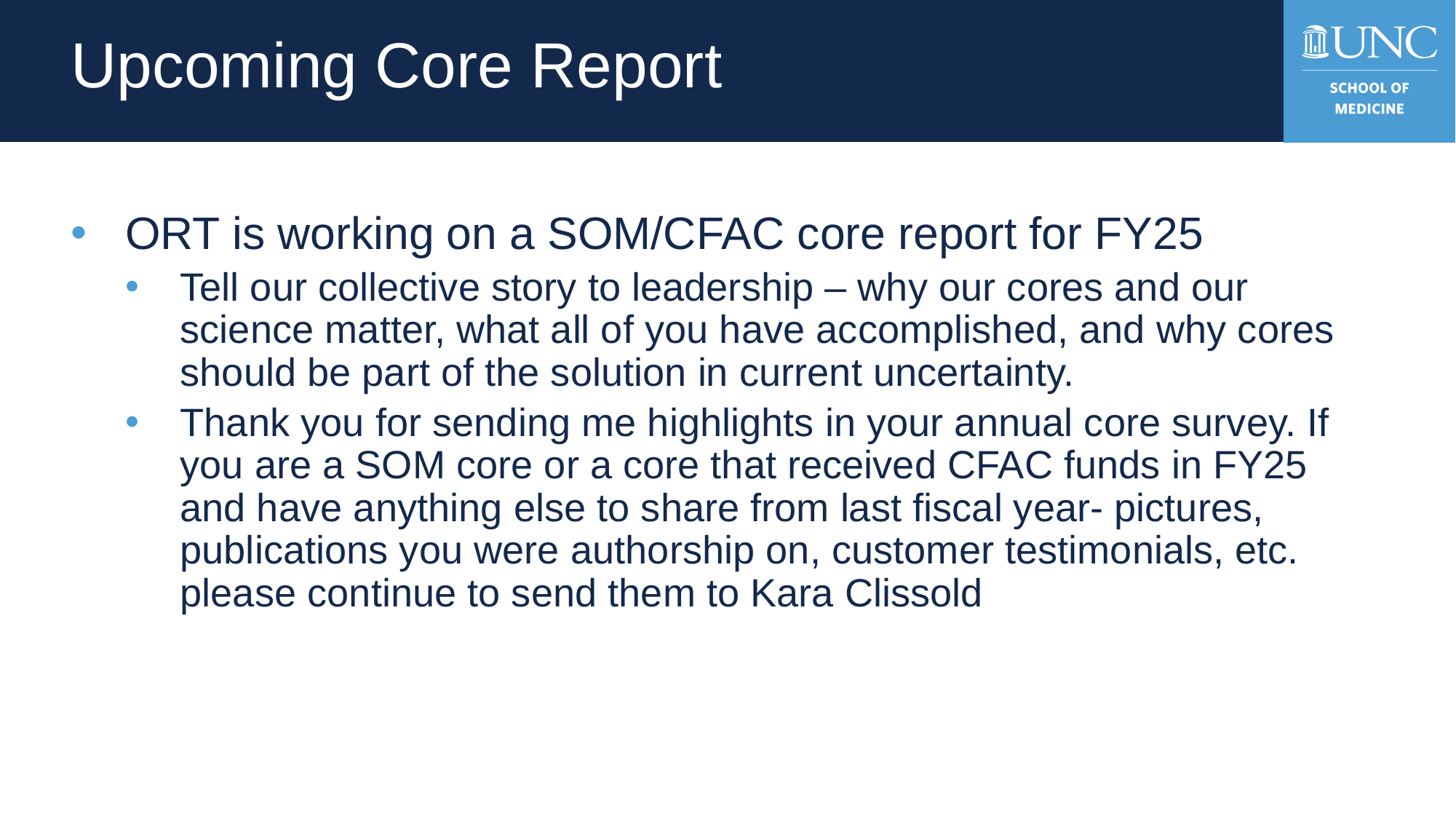

# Upcoming Core Report
ORT is working on a SOM/CFAC core report for FY25
Tell our collective story to leadership – why our cores and our science matter, what all of you have accomplished, and why cores should be part of the solution in current uncertainty.
Thank you for sending me highlights in your annual core survey. If you are a SOM core or a core that received CFAC funds in FY25 and have anything else to share from last fiscal year- pictures, publications you were authorship on, customer testimonials, etc. please continue to send them to Kara Clissold